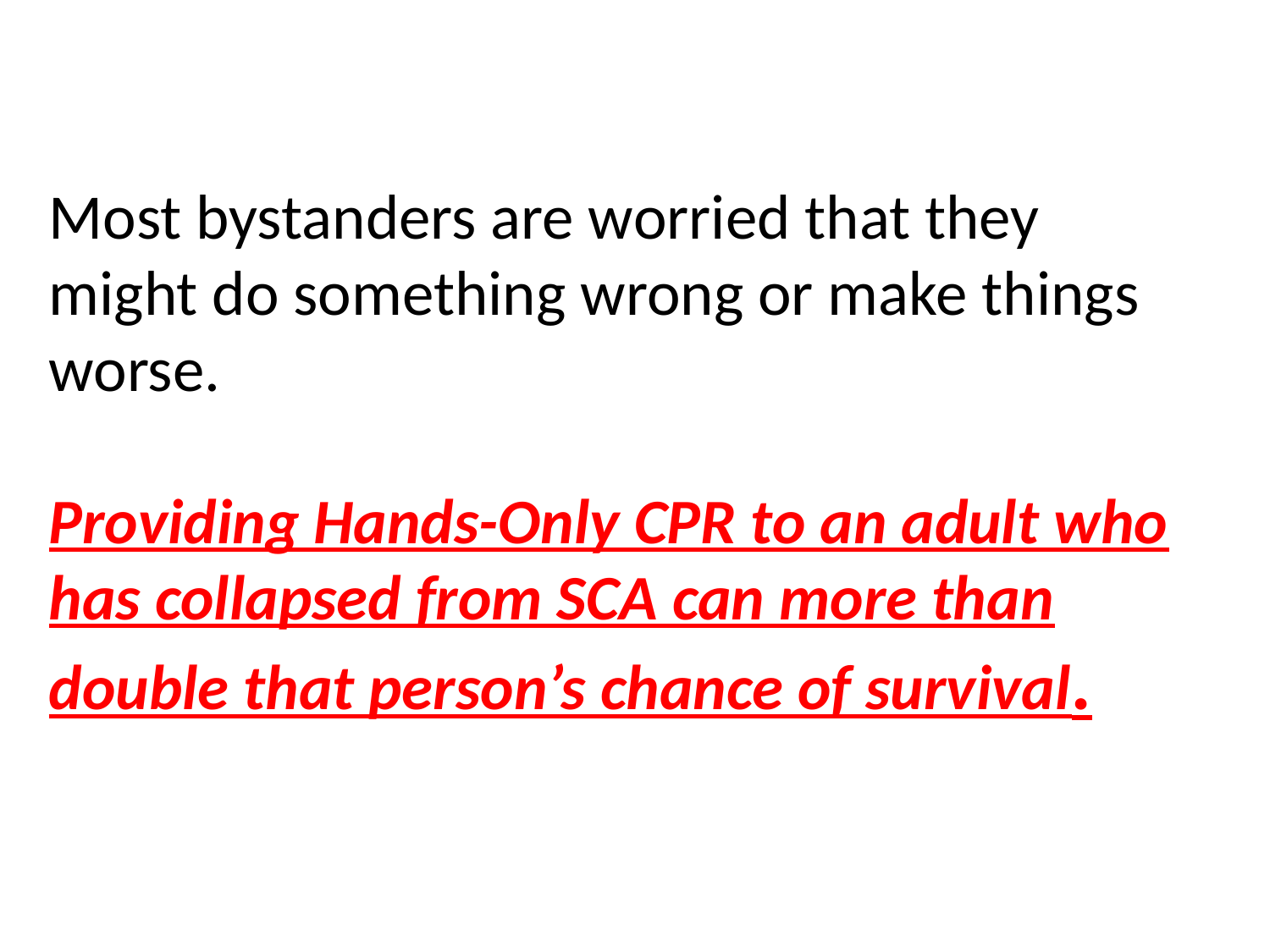

Most bystanders are worried that they might do something wrong or make things worse.

Providing Hands-Only CPR to an adult who has collapsed from SCA can more than double that person’s chance of survival.